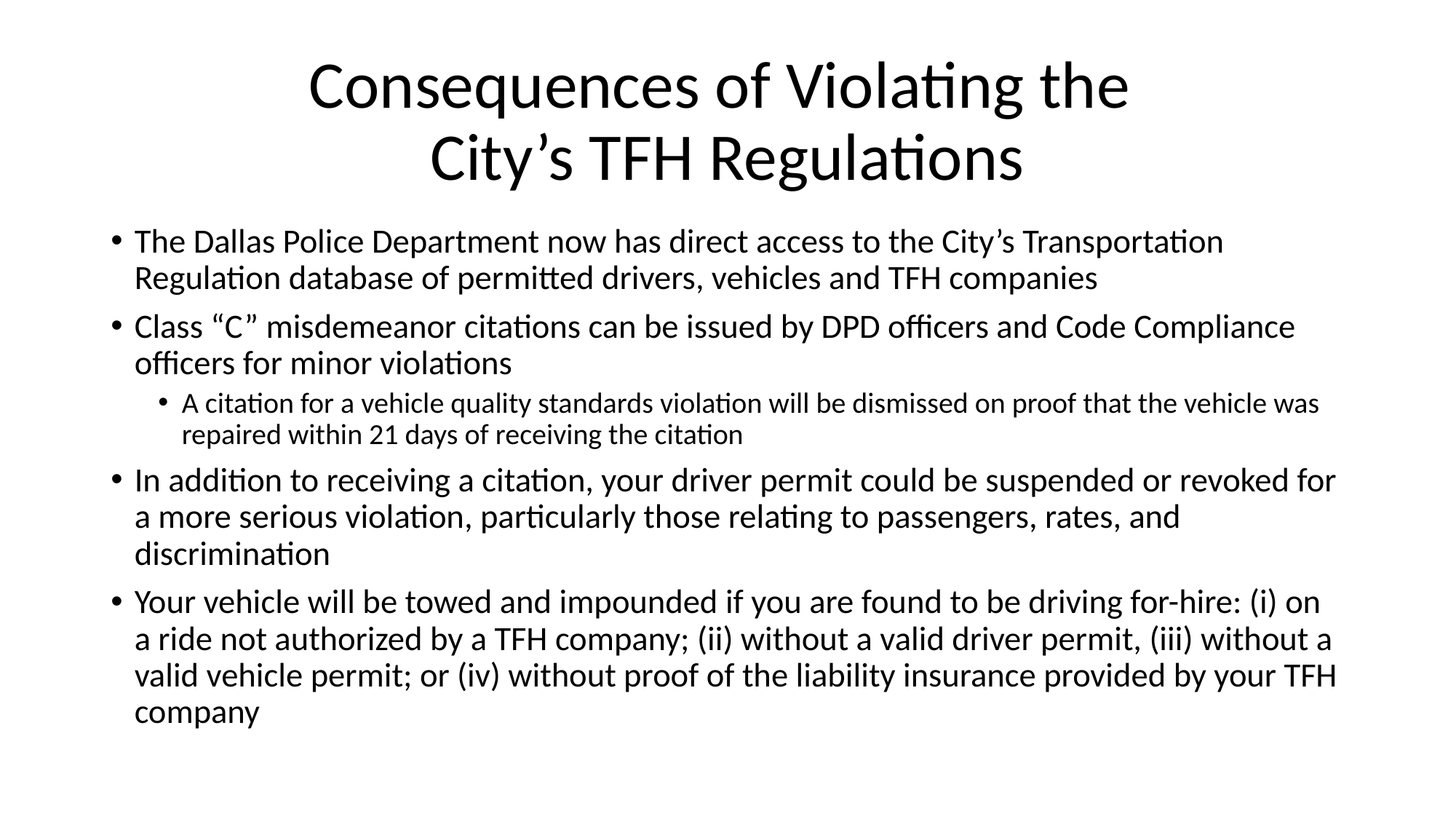

# Consequences of Violating the City’s TFH Regulations
The Dallas Police Department now has direct access to the City’s Transportation Regulation database of permitted drivers, vehicles and TFH companies
Class “C” misdemeanor citations can be issued by DPD officers and Code Compliance officers for minor violations
A citation for a vehicle quality standards violation will be dismissed on proof that the vehicle was repaired within 21 days of receiving the citation
In addition to receiving a citation, your driver permit could be suspended or revoked for a more serious violation, particularly those relating to passengers, rates, and discrimination
Your vehicle will be towed and impounded if you are found to be driving for-hire: (i) on a ride not authorized by a TFH company; (ii) without a valid driver permit, (iii) without a valid vehicle permit; or (iv) without proof of the liability insurance provided by your TFH company